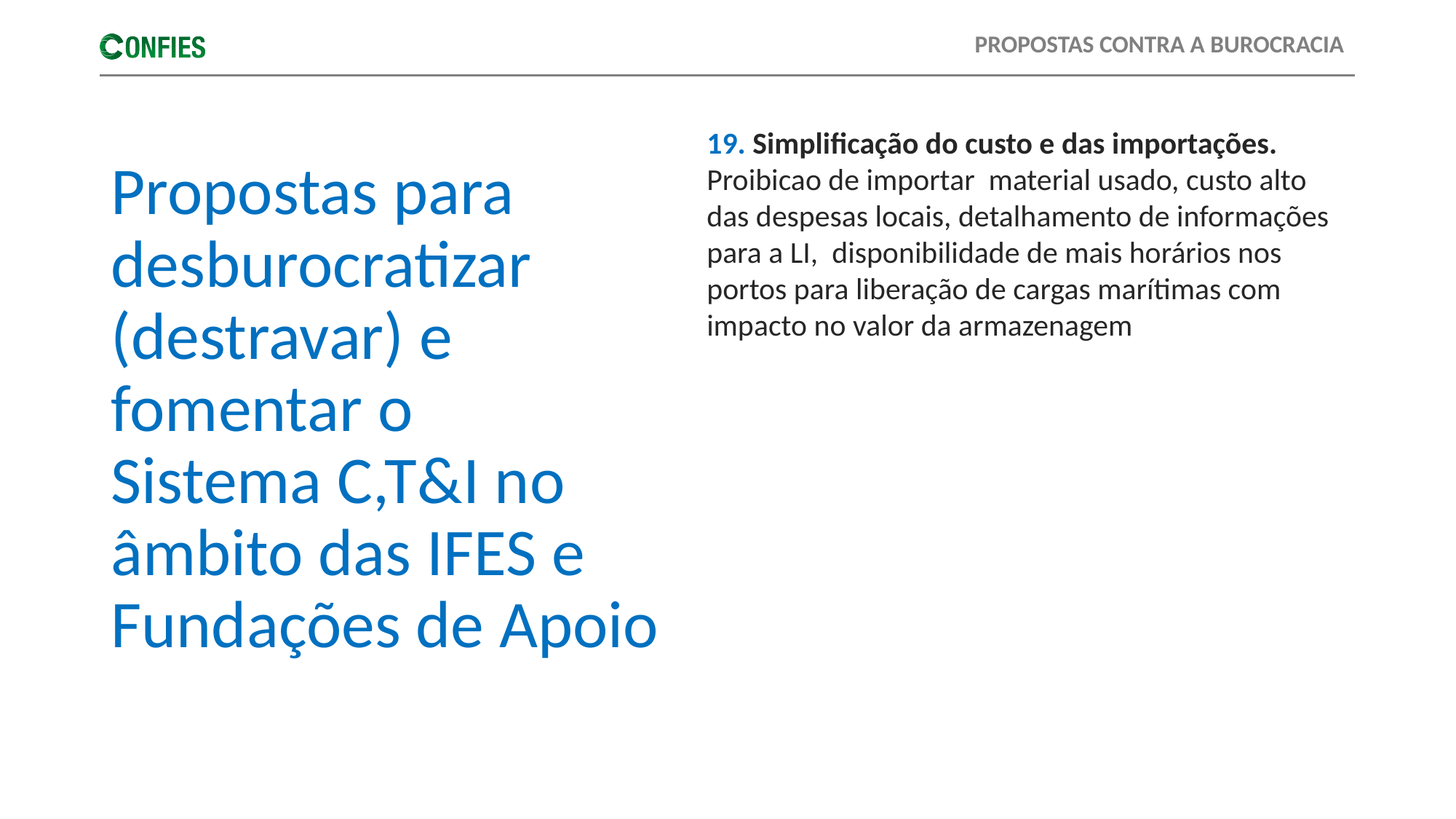

# Propostas para desburocratizar (destravar) e fomentar o Sistema C,T&I no âmbito das IFES e Fundações de Apoio
19. Simplificação do custo e das importações.  Proibicao de importar  material usado, custo alto das despesas locais, detalhamento de informações para a LI,  disponibilidade de mais horários nos portos para liberação de cargas marítimas com impacto no valor da armazenagem